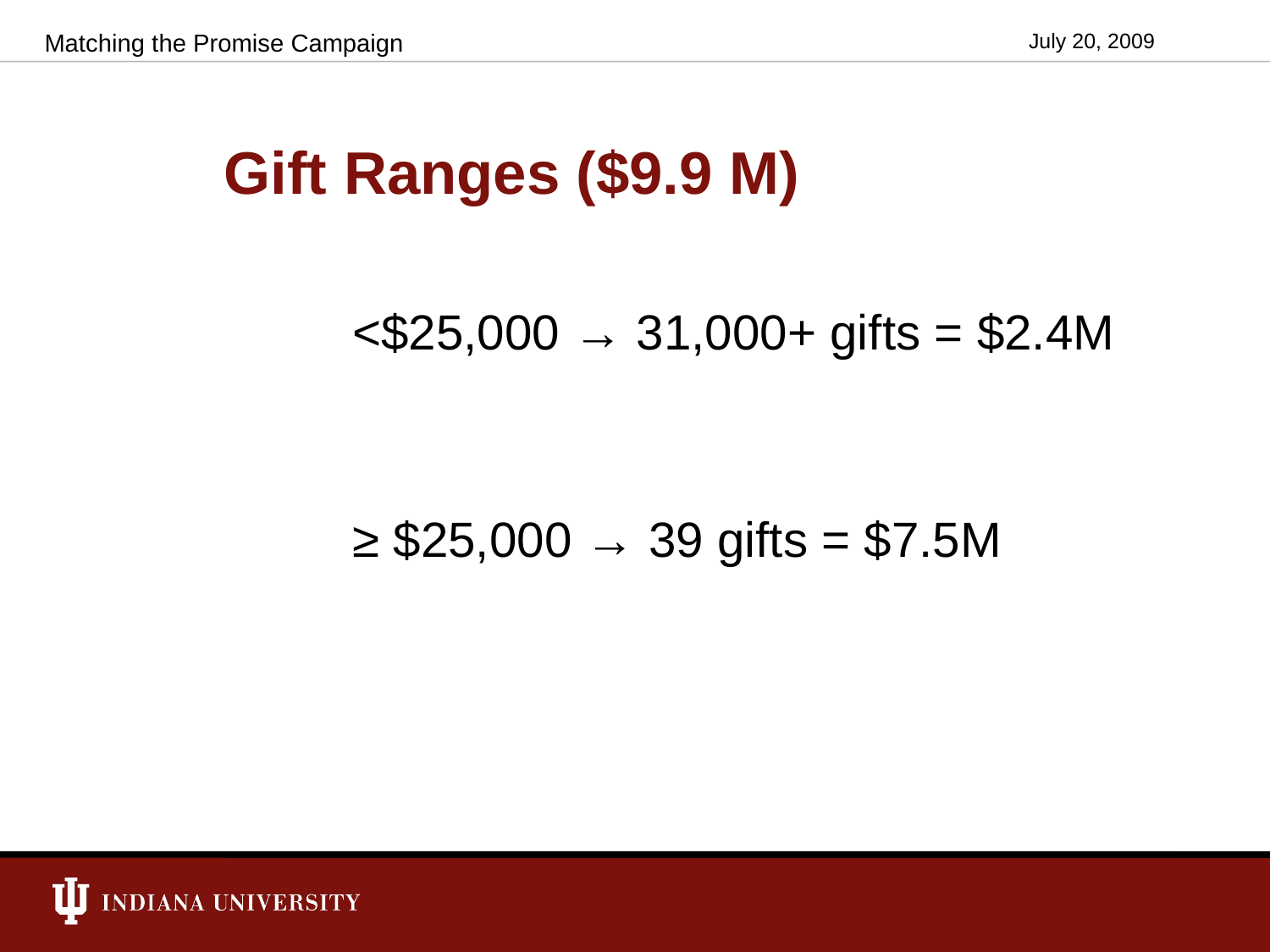

Matching the Promise Campaign

July 20, 2009
# Gift Ranges ($9.9 M)
<$25,000 → 31,000+ gifts = $2.4M

≥ $25,000 → 39 gifts = $7.5M